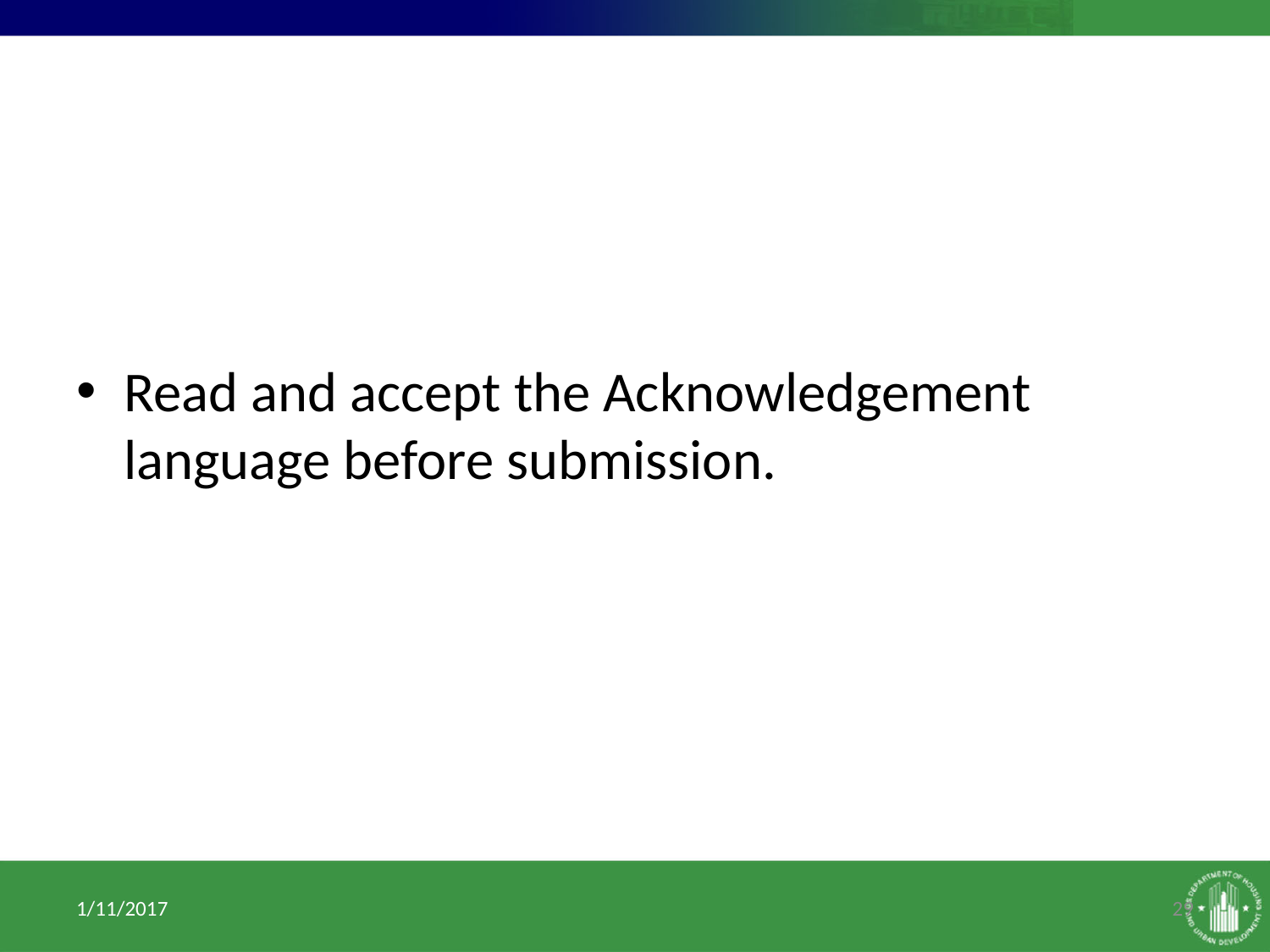

Read and accept the Acknowledgement language before submission.

1/11/2017
29